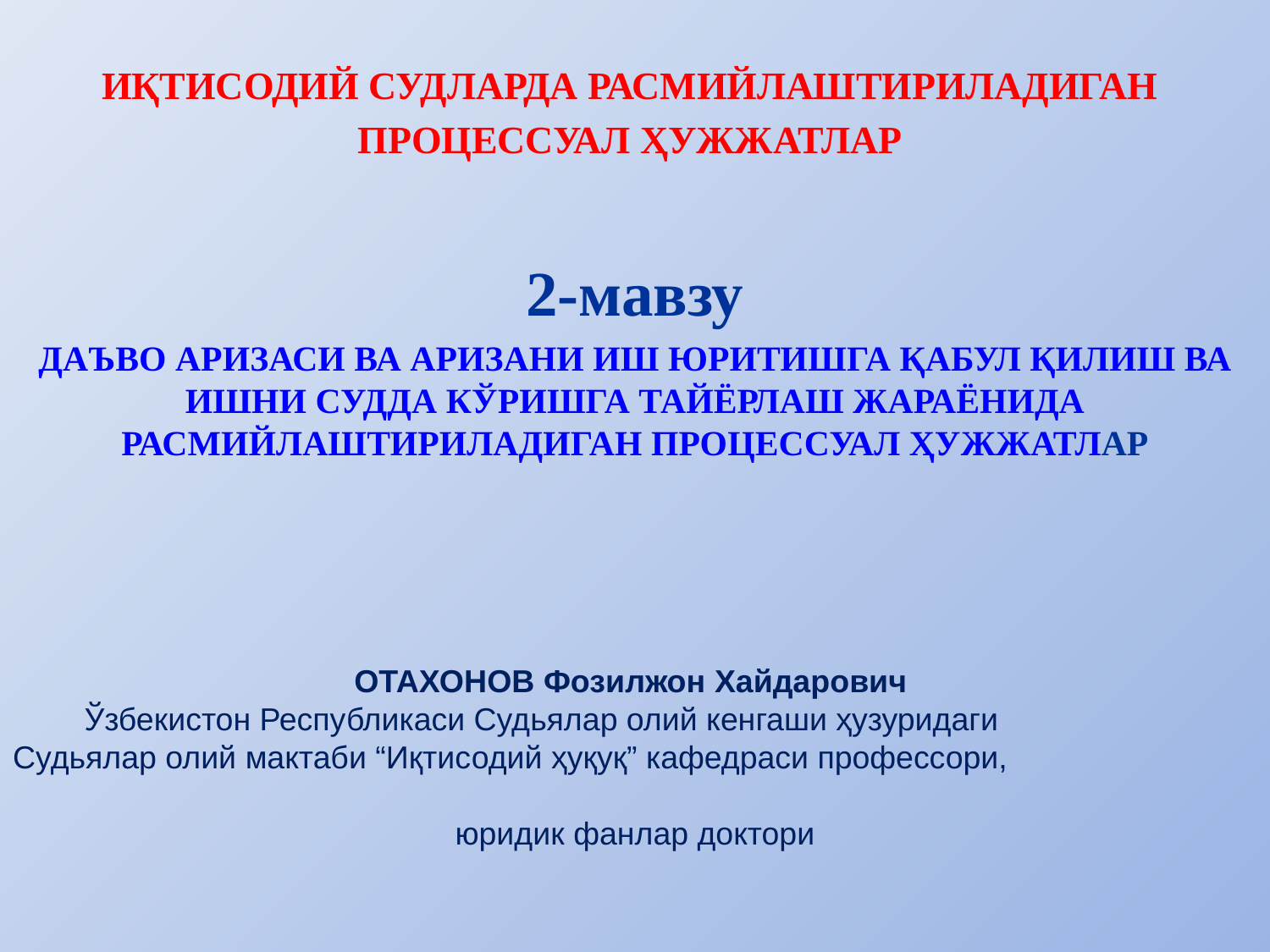

ИҚТИСОДИЙ СУДЛАРДА РАСМИЙЛАШТИРИЛАДИГАН
ПРОЦЕССУАЛ ҲУЖЖАТЛАР

2-мавзу
ДАЪВО АРИЗАСИ ВА АРИЗАНИ ИШ ЮРИТИШГА ҚАБУЛ ҚИЛИШ ВА ИШНИ СУДДА КЎРИШГА ТАЙЁРЛАШ ЖАРАЁНИДА РАСМИЙЛАШТИРИЛАДИГАН ПРОЦЕССУАЛ ҲУЖЖАТЛАР

ОТАХОНОВ Фозилжон Хайдарович
Ўзбекистон Республикаси Судьялар олий кенгаши ҳузуридаги
Судьялар олий мактаби “Иқтисодий ҳуқуқ” кафедраси профессори,
юридик фанлар доктори

#